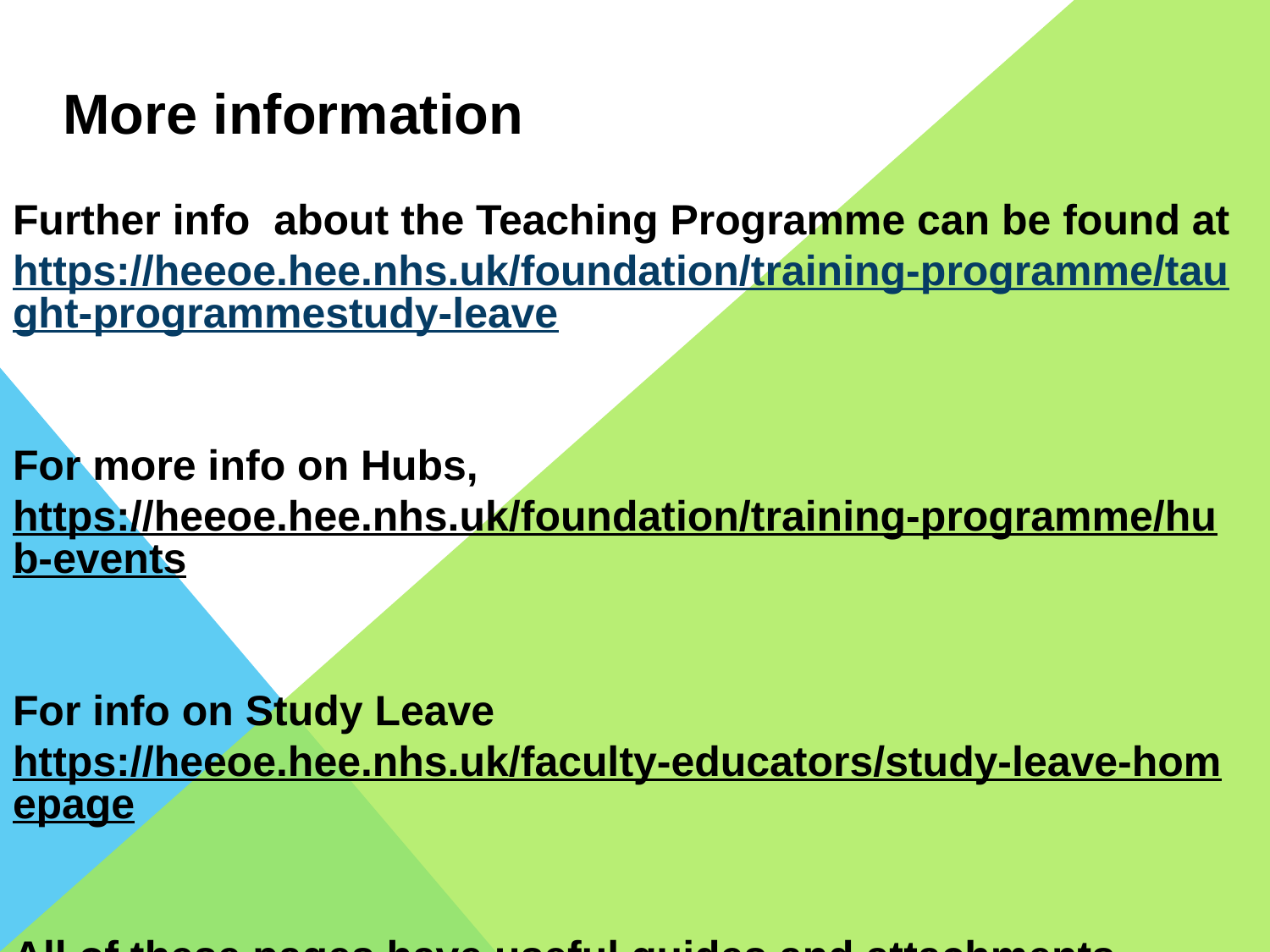

More information
Further info  about the Teaching Programme can be found at https://heeoe.hee.nhs.uk/foundation/training-programme/taught-programmestudy-leave

For more info on Hubs, https://heeoe.hee.nhs.uk/foundation/training-programme/hub-events

For info on Study Leave https://heeoe.hee.nhs.uk/faculty-educators/study-leave-homepage

All of these pages have useful guides and attachments, usually found at the bottom of the page.